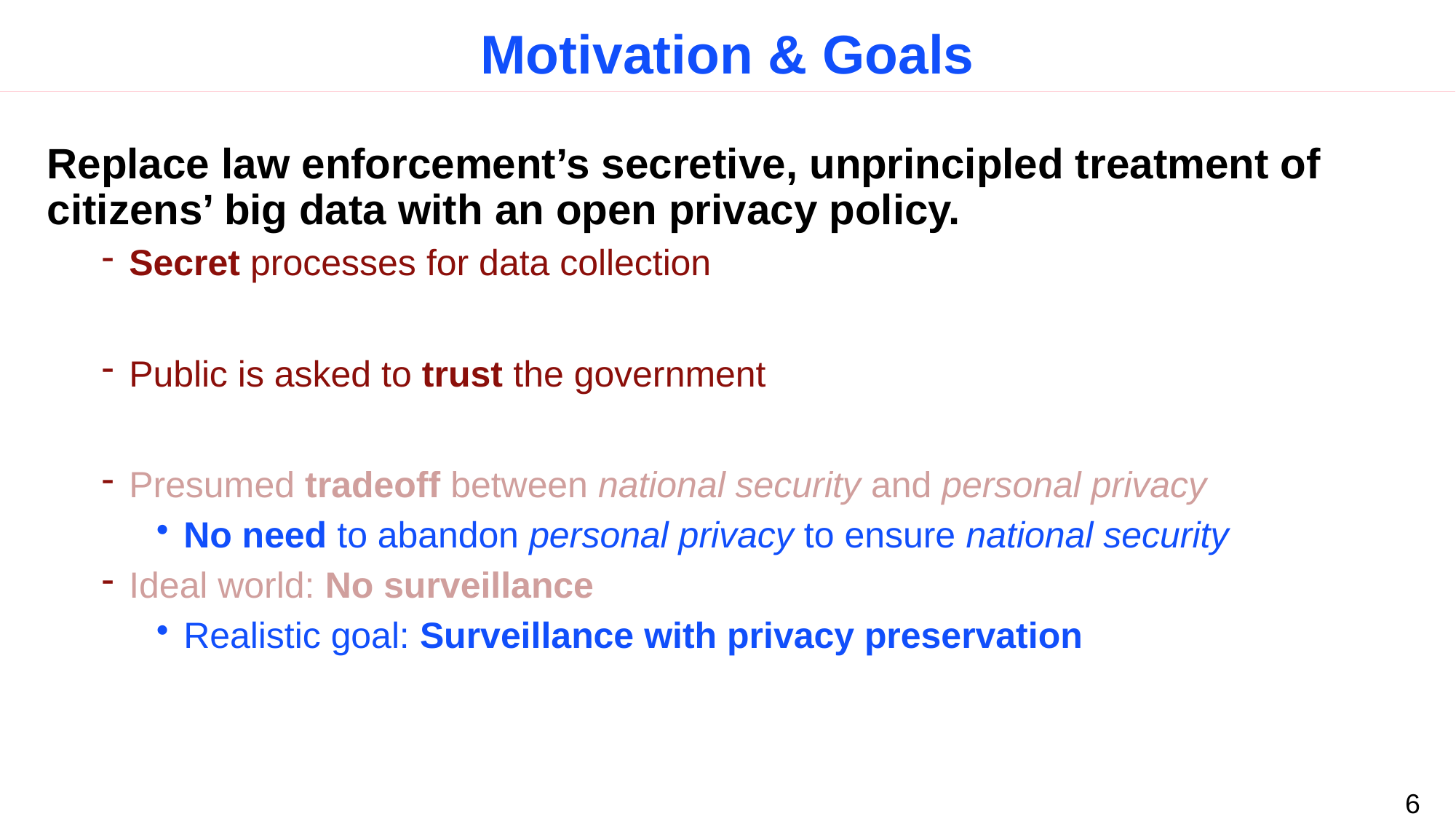

# Motivation & Goals
Replace law enforcement’s secretive, unprincipled treatment of citizens’ big data with an open privacy policy.
Secret processes for data collection

Public is asked to trust the government

Presumed tradeoff between national security and personal privacy
No need to abandon personal privacy to ensure national security
Ideal world: No surveillance
Realistic goal: Surveillance with privacy preservation